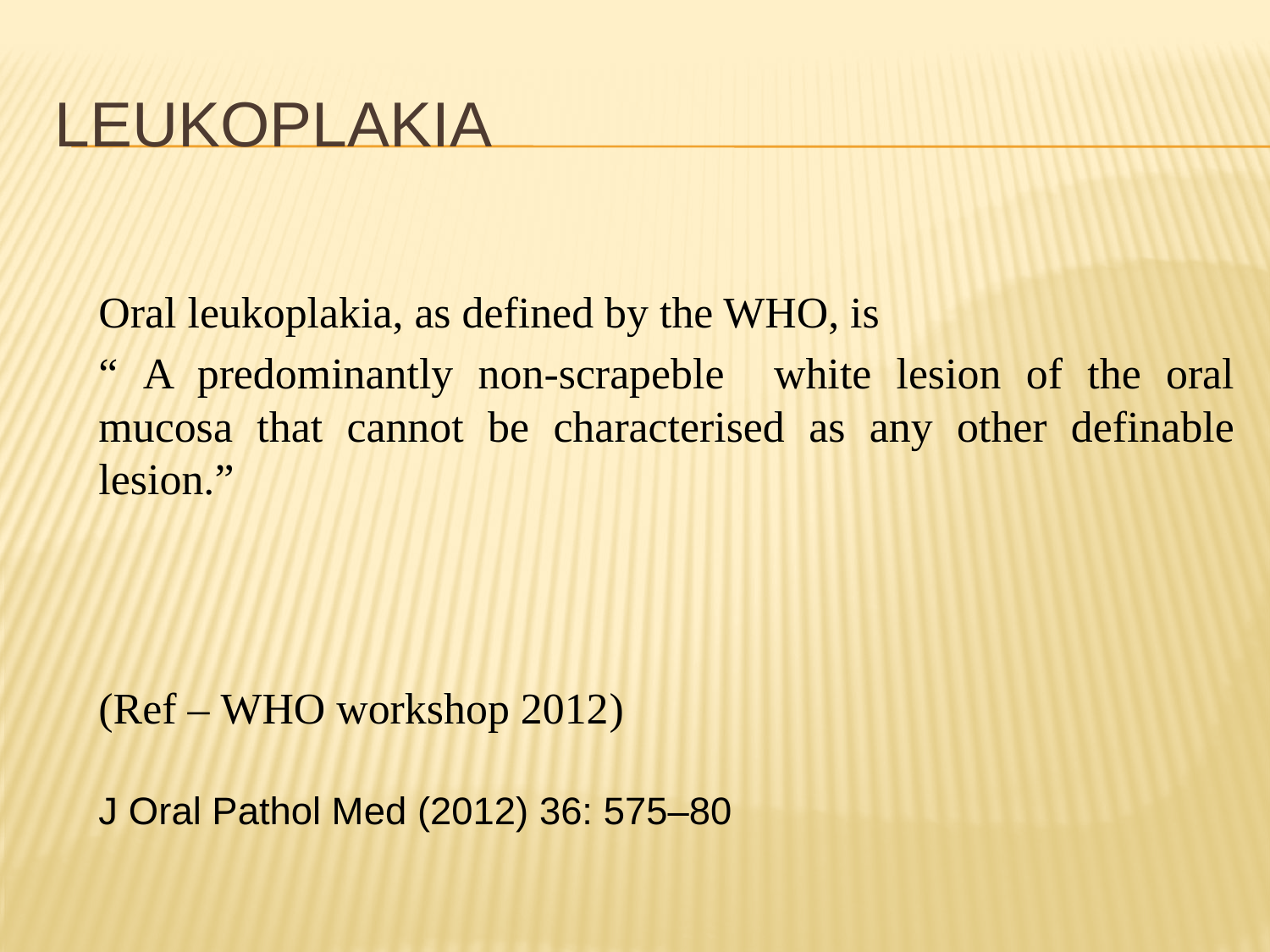

# leukoplakia

	Oral leukoplakia, as defined by the WHO, is
	“ A predominantly non-scrapeble  white lesion of the oral mucosa that cannot be characterised as any other definable lesion.”

				(Ref – WHO workshop 2012)
				J Oral Pathol Med (2012) 36: 575–80